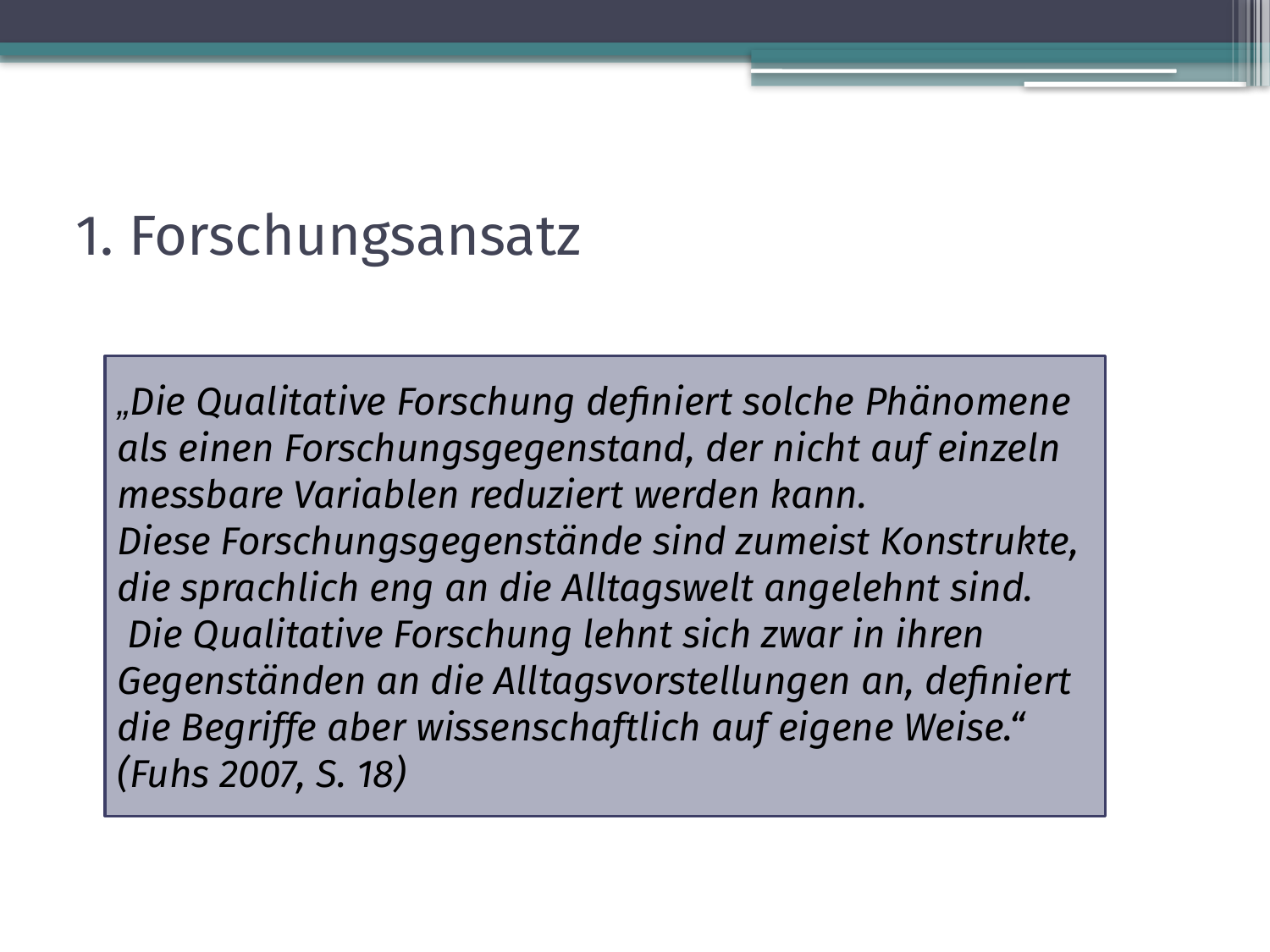

# 1. Forschungsansatz

„Die Qualitative Forschung definiert solche Phänomene als einen Forschungsgegenstand, der nicht auf einzeln messbare Variablen reduziert werden kann.
Diese Forschungsgegenstände sind zumeist Konstrukte, die sprachlich eng an die Alltagswelt angelehnt sind.
 Die Qualitative Forschung lehnt sich zwar in ihren Gegenständen an die Alltagsvorstellungen an, definiert die Begriffe aber wissenschaftlich auf eigene Weise.“
(Fuhs 2007, S. 18)